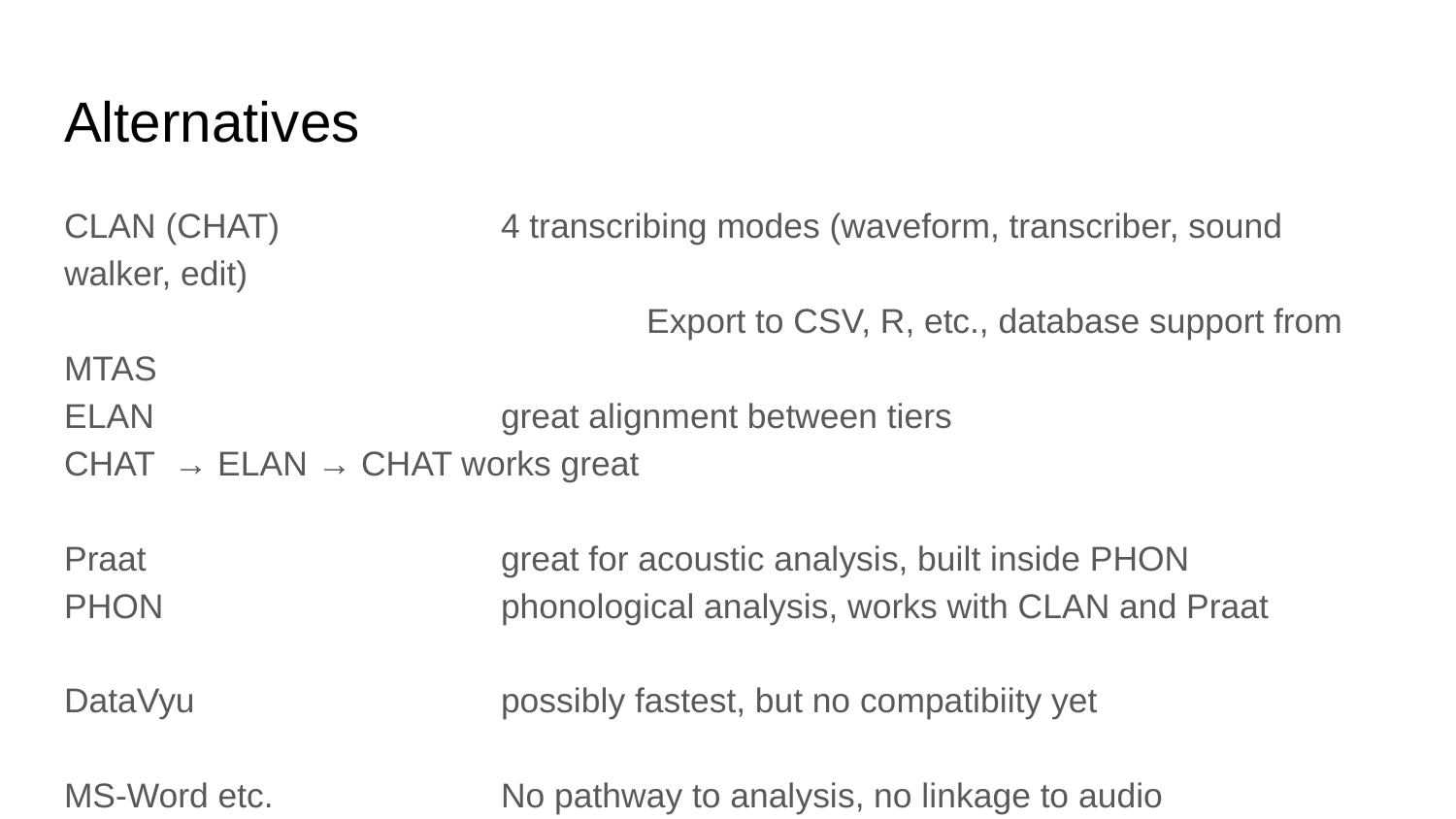

# Alternatives
CLAN (CHAT)		4 transcribing modes (waveform, transcriber, sound walker, edit)
				Export to CSV, R, etc., database support from MTAS
ELAN			great alignment between tiers
CHAT  → ELAN → CHAT works great

Praat			great for acoustic analysis, built inside PHON
PHON			phonological analysis, works with CLAN and Praat

DataVyu			possibly fastest, but no compatibiity yet

MS-Word etc.		No pathway to analysis, no linkage to audio
Transcriber		good for CA, but not open